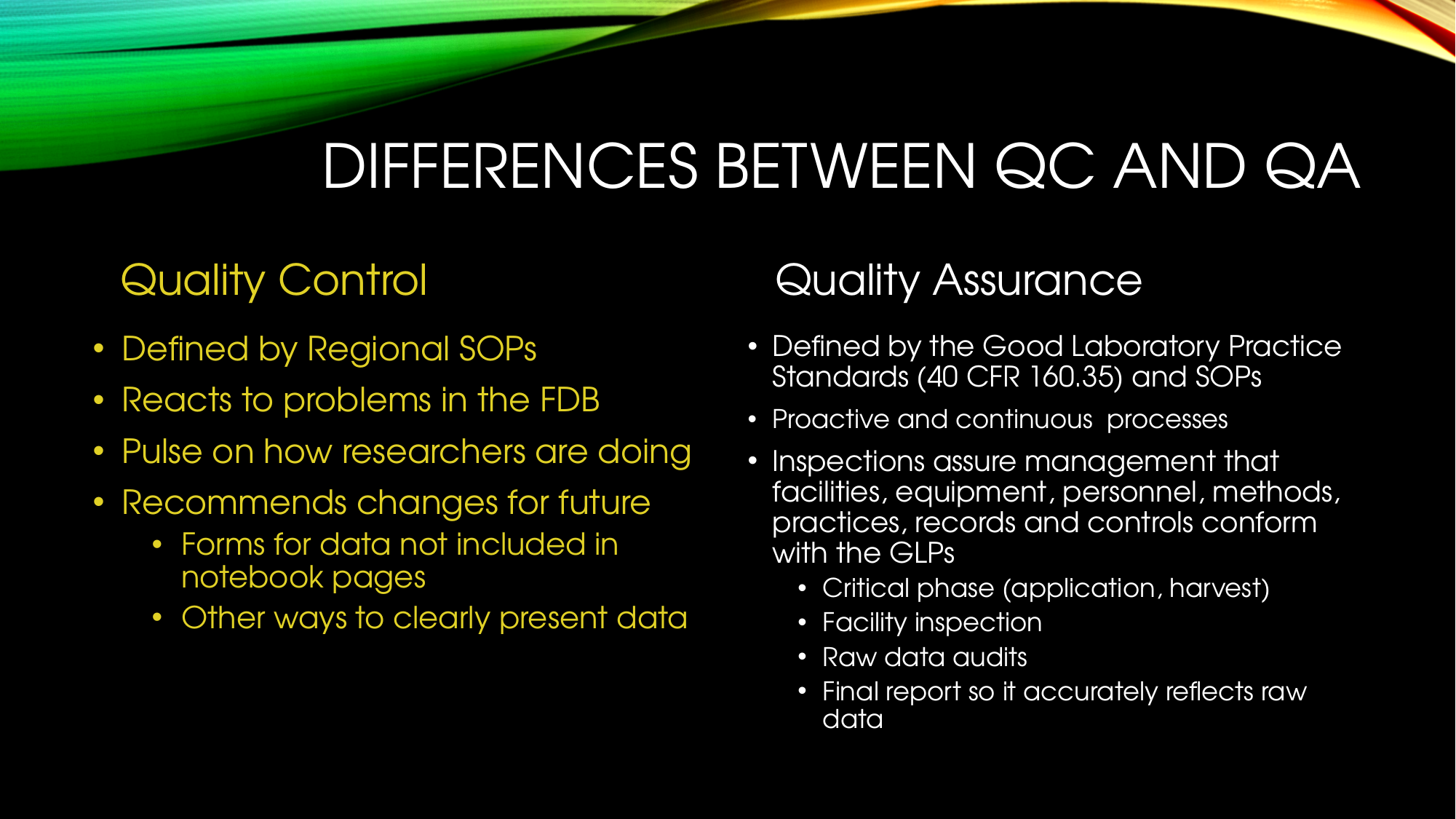

# Differences between QC and QA
Quality Control
Quality Assurance
Defined by Regional SOPs
Reacts to problems in the FDB
Pulse on how researchers are doing
Recommends changes for future
Forms for data not included in notebook pages
Other ways to clearly present data
Defined by the Good Laboratory Practice Standards (40 CFR 160.35) and SOPs
Proactive and continuous  processes
Inspections assure management that facilities, equipment, personnel, methods, practices, records and controls conform with the GLPs
Critical phase (application, harvest)
Facility inspection
Raw data audits
Final report so it accurately reflects raw data